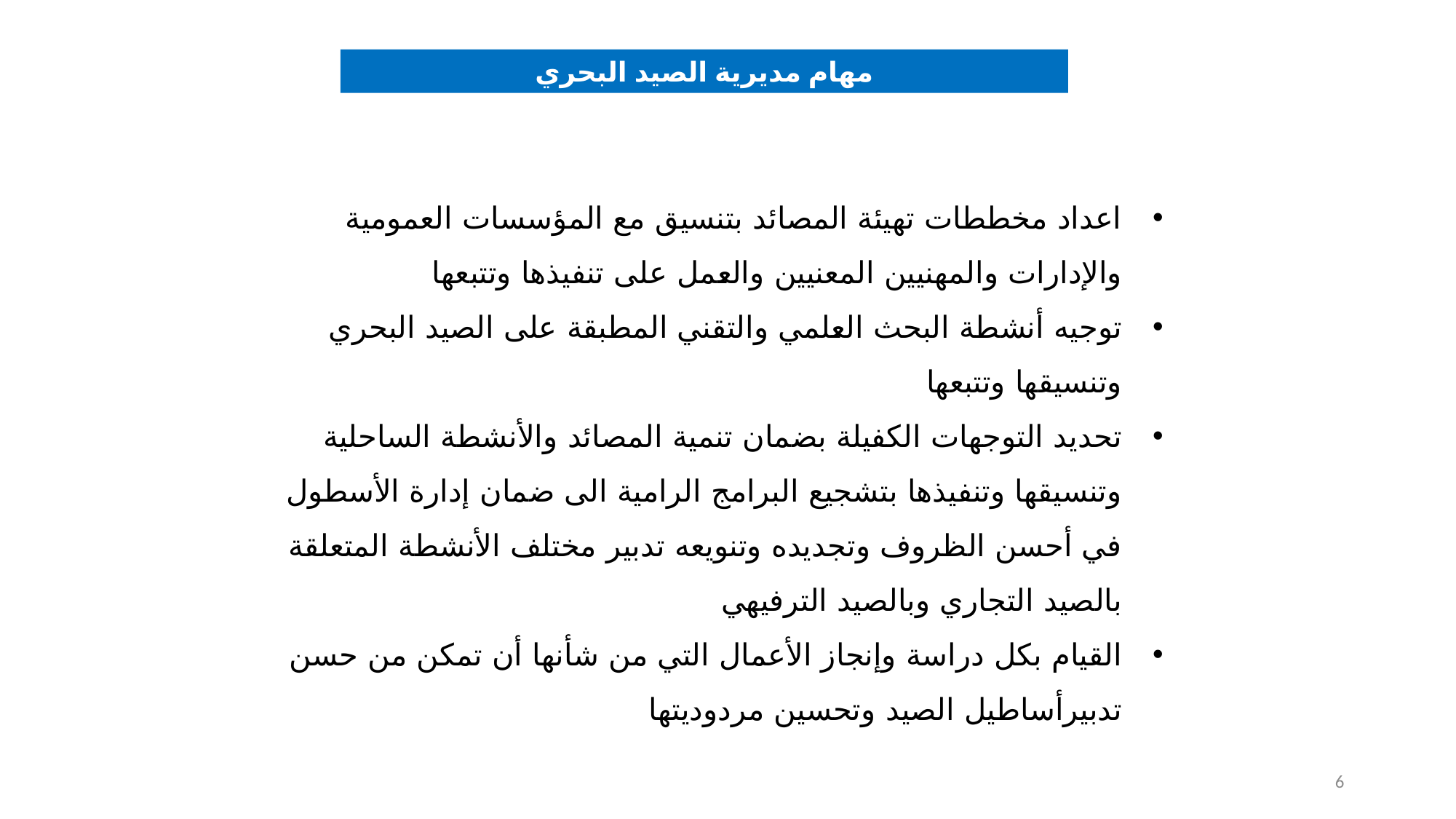

مهام مديرية الصيد البحري
اعداد مخططات تهيئة المصائد بتنسيق مع المؤسسات العمومية والإدارات والمهنيين المعنيين والعمل على تنفيذها وتتبعها
توجيه أنشطة البحث العلمي والتقني المطبقة على الصيد البحري وتنسيقها وتتبعها
تحديد التوجهات الكفيلة بضمان تنمية المصائد والأنشطة الساحلية وتنسيقها وتنفيذها بتشجيع البرامج الرامية الى ضمان إدارة الأسطول في أحسن الظروف وتجديده وتنويعه تدبير مختلف الأنشطة المتعلقة بالصيد التجاري وبالصيد الترفيهي
القيام بكل دراسة وإنجاز الأعمال التي من شأنها أن تمكن من حسن تدبيرأساطيل الصيد وتحسين مردوديتها
6